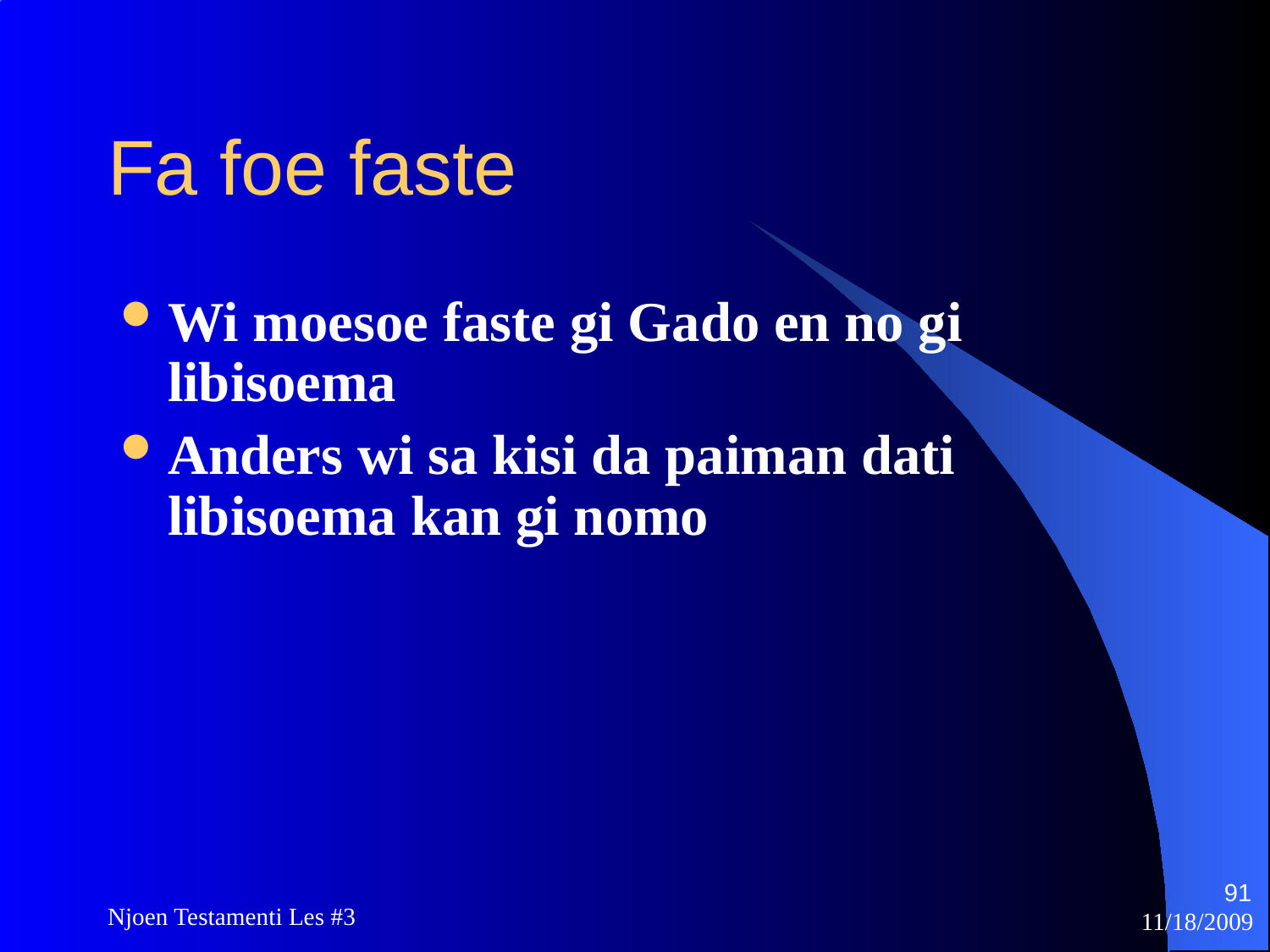

# Fa foe faste
Wi moesoe faste gi Gado en no gi libisoema
Anders wi sa kisi da paiman dati libisoema kan gi nomo

91
Njoen Testamenti Les #3
11/18/2009